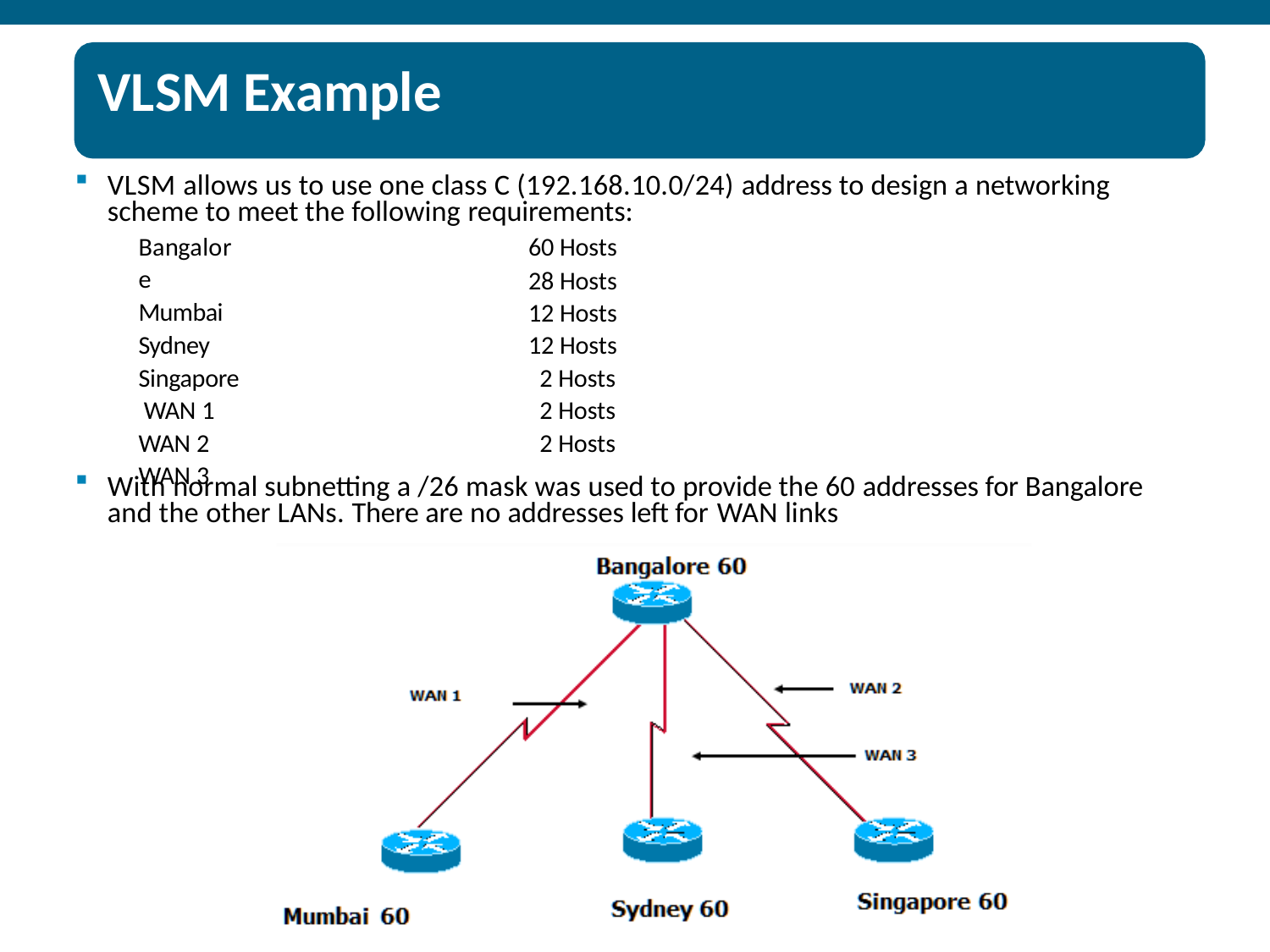

# VLSM Example
VLSM allows us to use one class C (192.168.10.0/24) address to design a networking  scheme to meet the following requirements:
Bangalore  Mumbai  Sydney  Singapore  WAN 1
WAN 2
WAN 3
60 Hosts
28 Hosts
12 Hosts
12 Hosts
2 Hosts
2 Hosts
2 Hosts
With normal subnetting a /26 mask was used to provide the 60 addresses for Bangalore  and the other LANs. There are no addresses left for WAN links